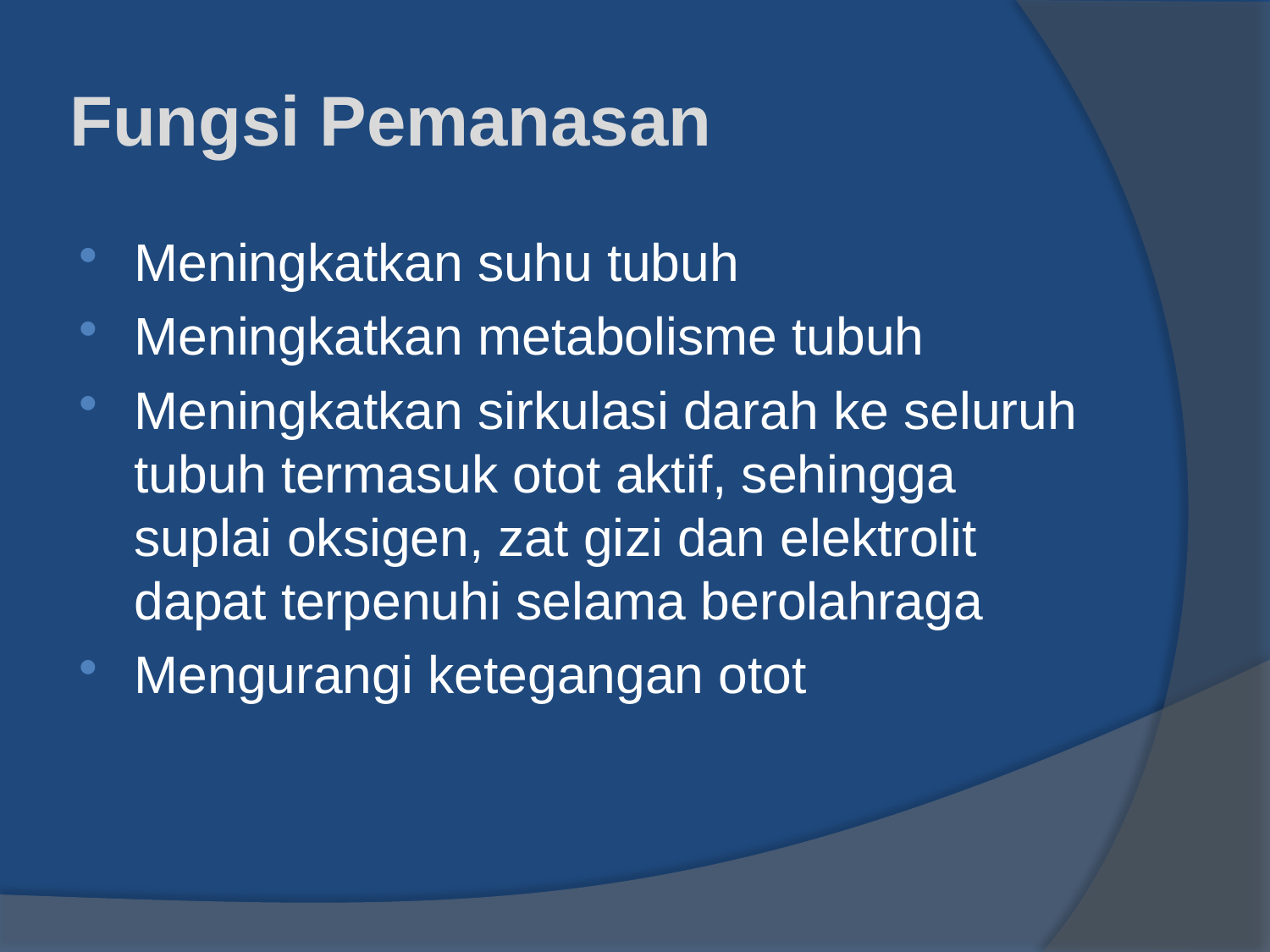

# Fungsi Pemanasan
Meningkatkan suhu tubuh
Meningkatkan metabolisme tubuh
Meningkatkan sirkulasi darah ke seluruh tubuh termasuk otot aktif, sehingga suplai oksigen, zat gizi dan elektrolit dapat terpenuhi selama berolahraga
Mengurangi ketegangan otot